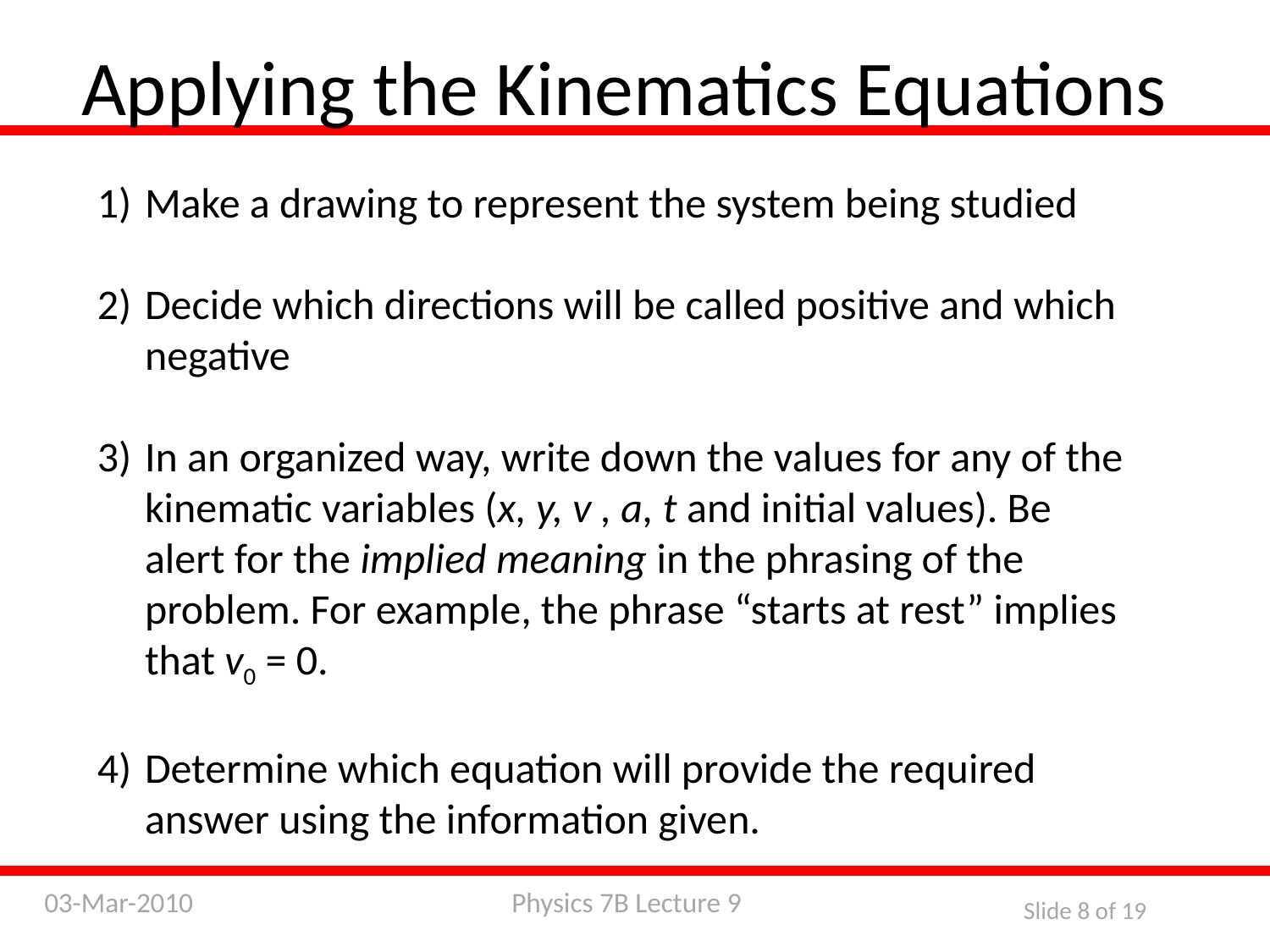

Applying the Kinematics Equations
Make a drawing to represent the system being studied

Decide which directions will be called positive and which negative

In an organized way, write down the values for any of the kinematic variables (x, y, v , a, t and initial values). Be alert for the implied meaning in the phrasing of the problem. For example, the phrase “starts at rest” implies that v0 = 0.

Determine which equation will provide the required answer using the information given.